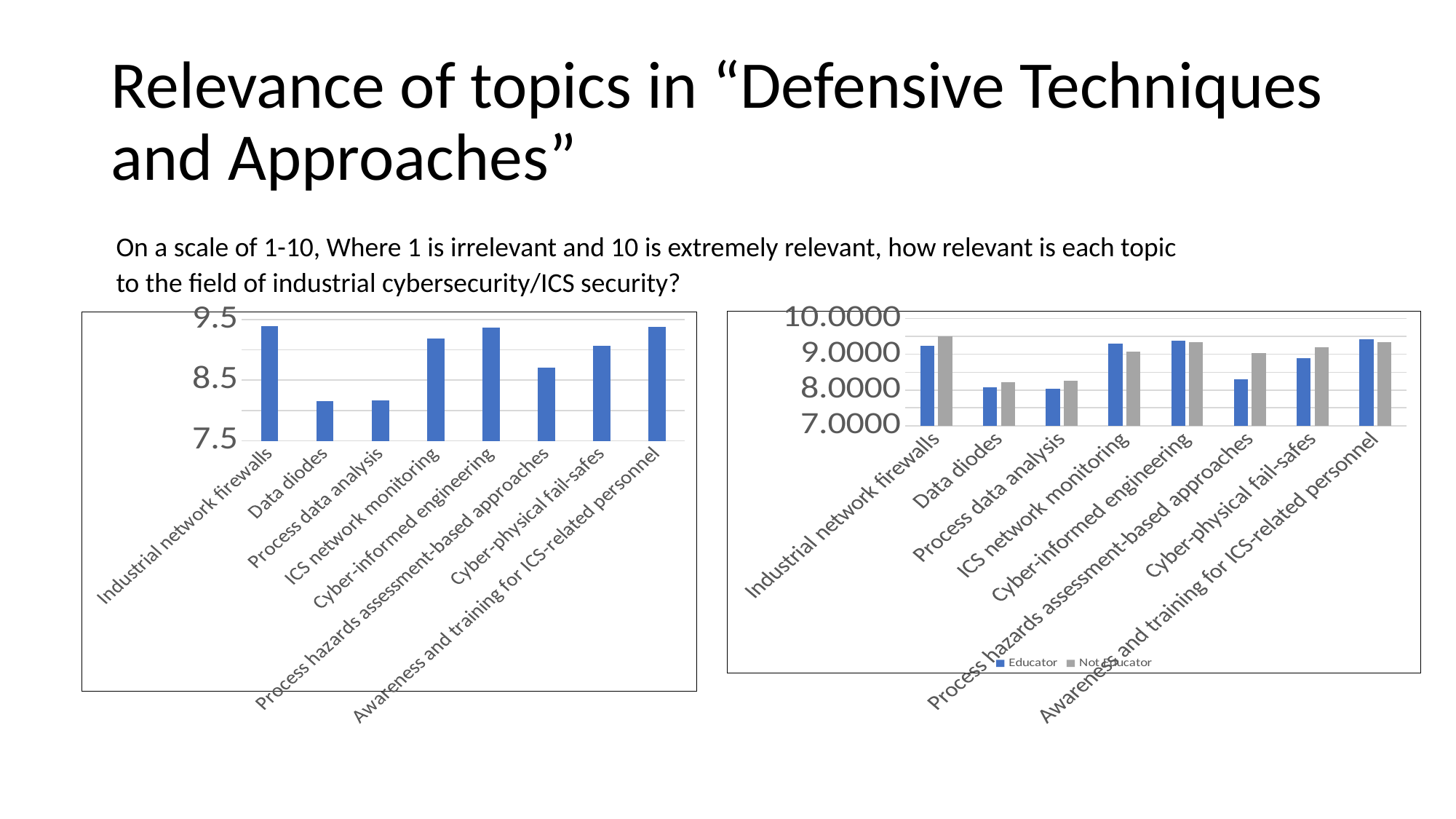

# Relevance of topics in “Defensive Techniques and Approaches”
On a scale of 1-10, Where 1 is irrelevant and 10 is extremely relevant, how relevant is each topic to the field of industrial cybersecurity/ICS security?

### Chart

| Category |  |
|---|---|
| Industrial network firewalls | 9.3939393939394 |
| Data diodes | 8.15151515151515 |
| Process data analysis | 8.166666666666668 |
| ICS network monitoring | 9.181818181818182 |
| Cyber-informed engineering | 9.363636363636362 |
| Process hazards assessment-based approaches | 8.712121212121211 |
| Cyber-physical fail-safes | 9.060606060606064 |
| Awareness and training for ICS-related personnel | 9.37878787878788 |

### Chart

| Category | Educator | Not Educator |
|---|---|---|
| Industrial network firewalls | 9.241379310344827 | 9.513513513513516 |
| Data diodes | 8.068965517241379 | 8.216216216216216 |
| Process data analysis | 8.03448275862069 | 8.270270270270272 |
| ICS network monitoring | 9.310344827586208 | 9.081081081081082 |
| Cyber-informed engineering | 9.379310344827587 | 9.35135135135135 |
| Process hazards assessment-based approaches | 8.310344827586208 | 9.027027027027023 |
| Cyber-physical fail-safes | 8.89655172413793 | 9.189189189189191 |
| Awareness and training for ICS-related personnel | 9.413793103448276 | 9.351351351351353 |